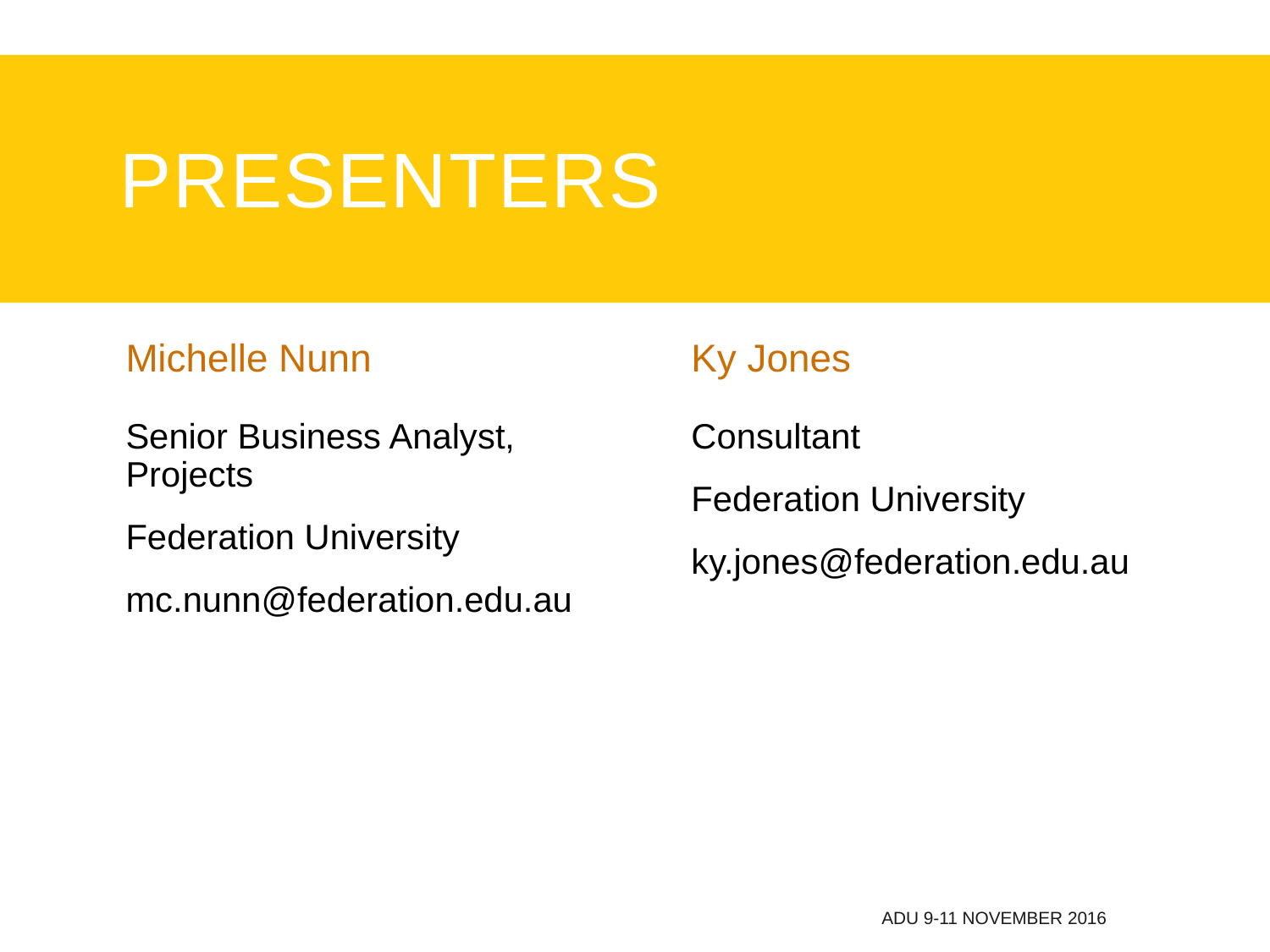

# presenters
Michelle Nunn
Ky Jones
Senior Business Analyst, Projects
Federation University
mc.nunn@federation.edu.au
Consultant
Federation University
ky.jones@federation.edu.au
ADU 9-11 November 2016